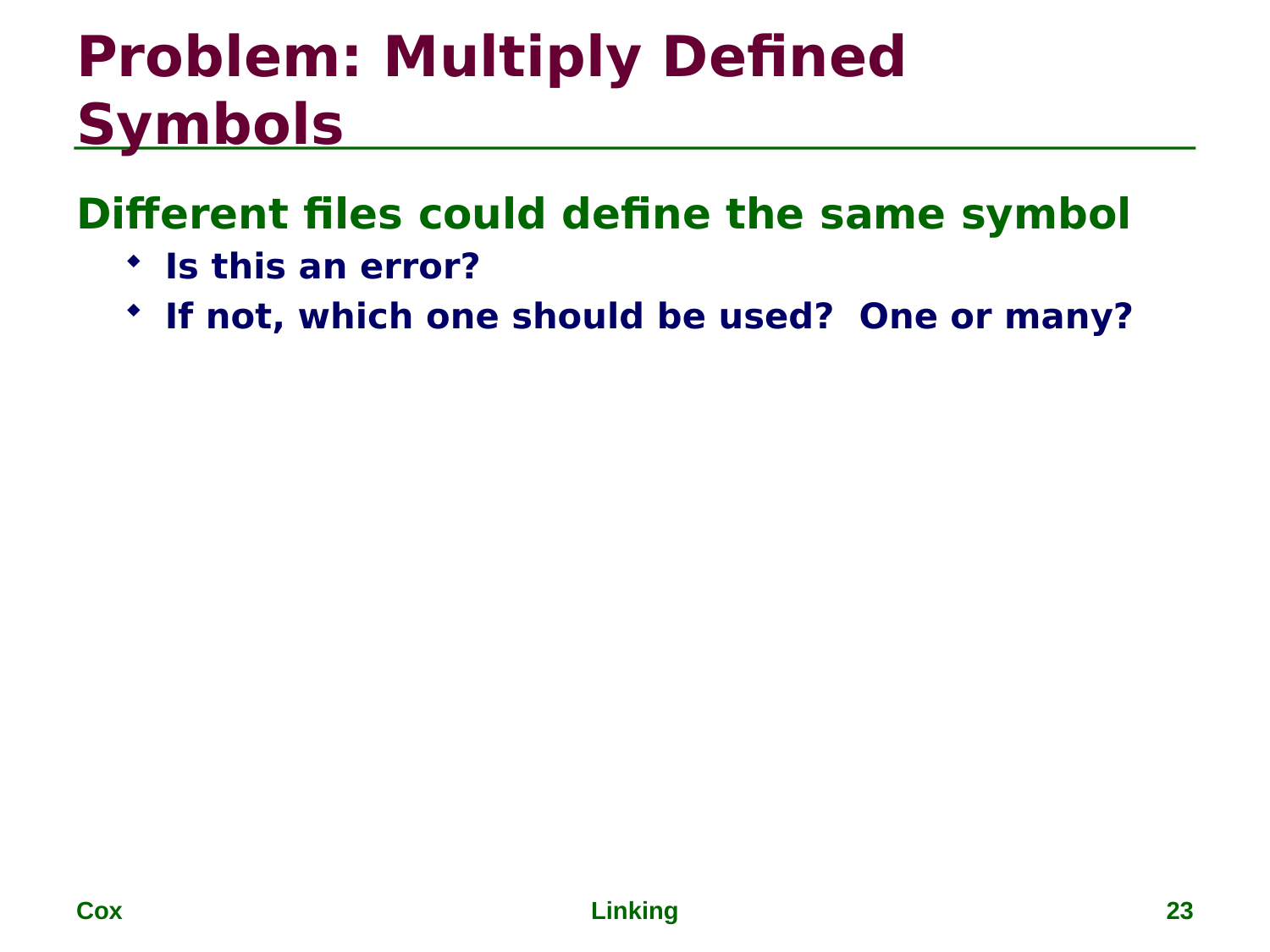

# Problem: Multiply Defined Symbols
Different files could define the same symbol
Is this an error?
If not, which one should be used?  One or many?
Cox
Linking
23